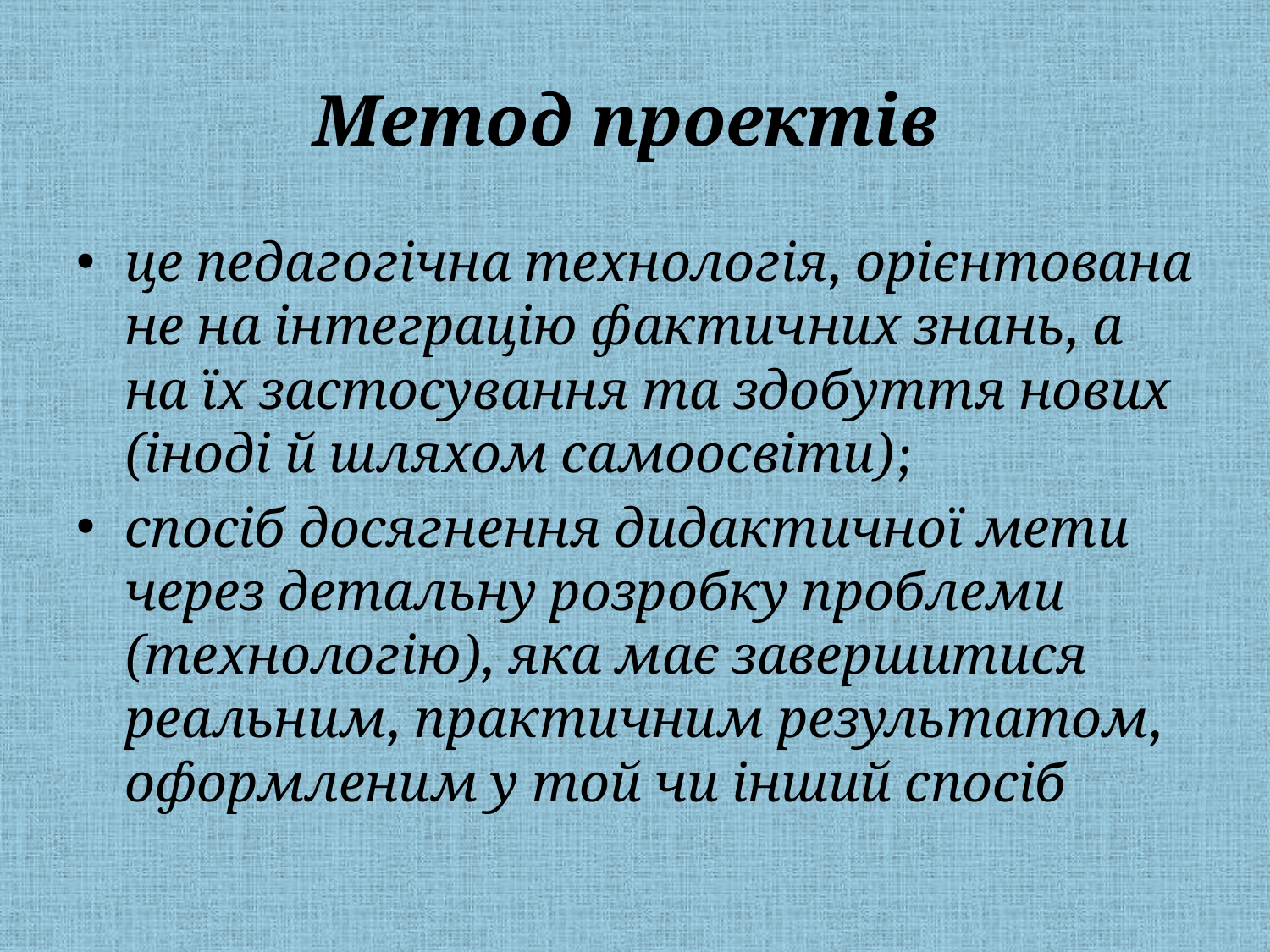

# Метод проектів
це педагогічна технологія, орієнтована не на інтеграцію фактичних знань, а на їх застосування та здобуття нових (іноді й шляхом самоосвіти);
спосіб досягнення дидактичної мети через детальну розробку проблеми (технологію), яка має завершитися реальним, практичним результатом, оформленим у той чи інший спосіб